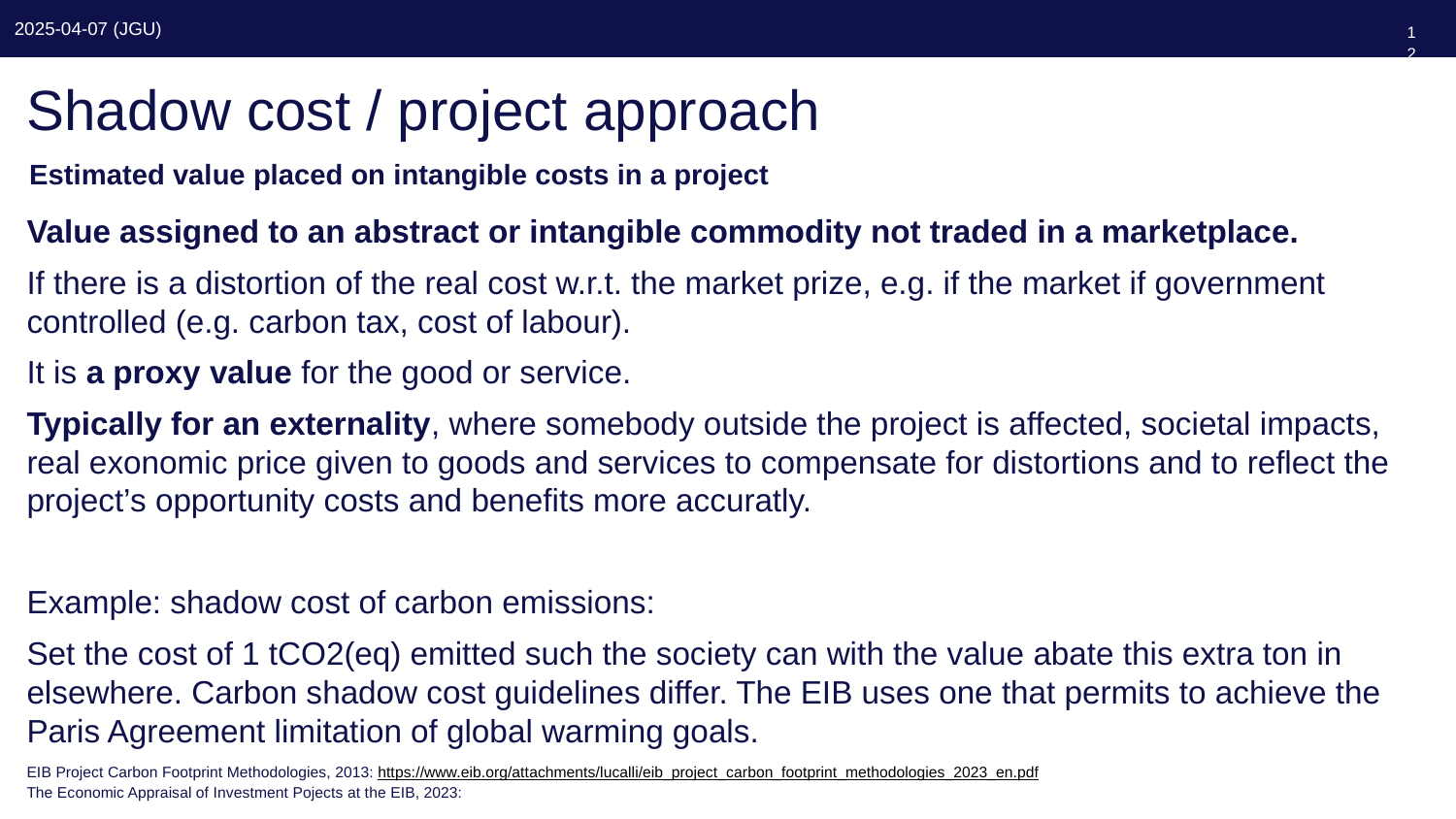

121
# Shadow cost / project approach
Estimated value placed on intangible costs in a project
Value assigned to an abstract or intangible commodity not traded in a marketplace.
If there is a distortion of the real cost w.r.t. the market prize, e.g. if the market if government controlled (e.g. carbon tax, cost of labour).
It is a proxy value for the good or service.
Typically for an externality, where somebody outside the project is affected, societal impacts, real exonomic price given to goods and services to compensate for distortions and to reflect the project’s opportunity costs and benefits more accuratly.

Example: shadow cost of carbon emissions:
Set the cost of 1 tCO2(eq) emitted such the society can with the value abate this extra ton in elsewhere. Carbon shadow cost guidelines differ. The EIB uses one that permits to achieve the Paris Agreement limitation of global warming goals.
EIB Project Carbon Footprint Methodologies, 2013: https://www.eib.org/attachments/lucalli/eib_project_carbon_footprint_methodologies_2023_en.pdf
The Economic Appraisal of Investment Pojects at the EIB, 2023: